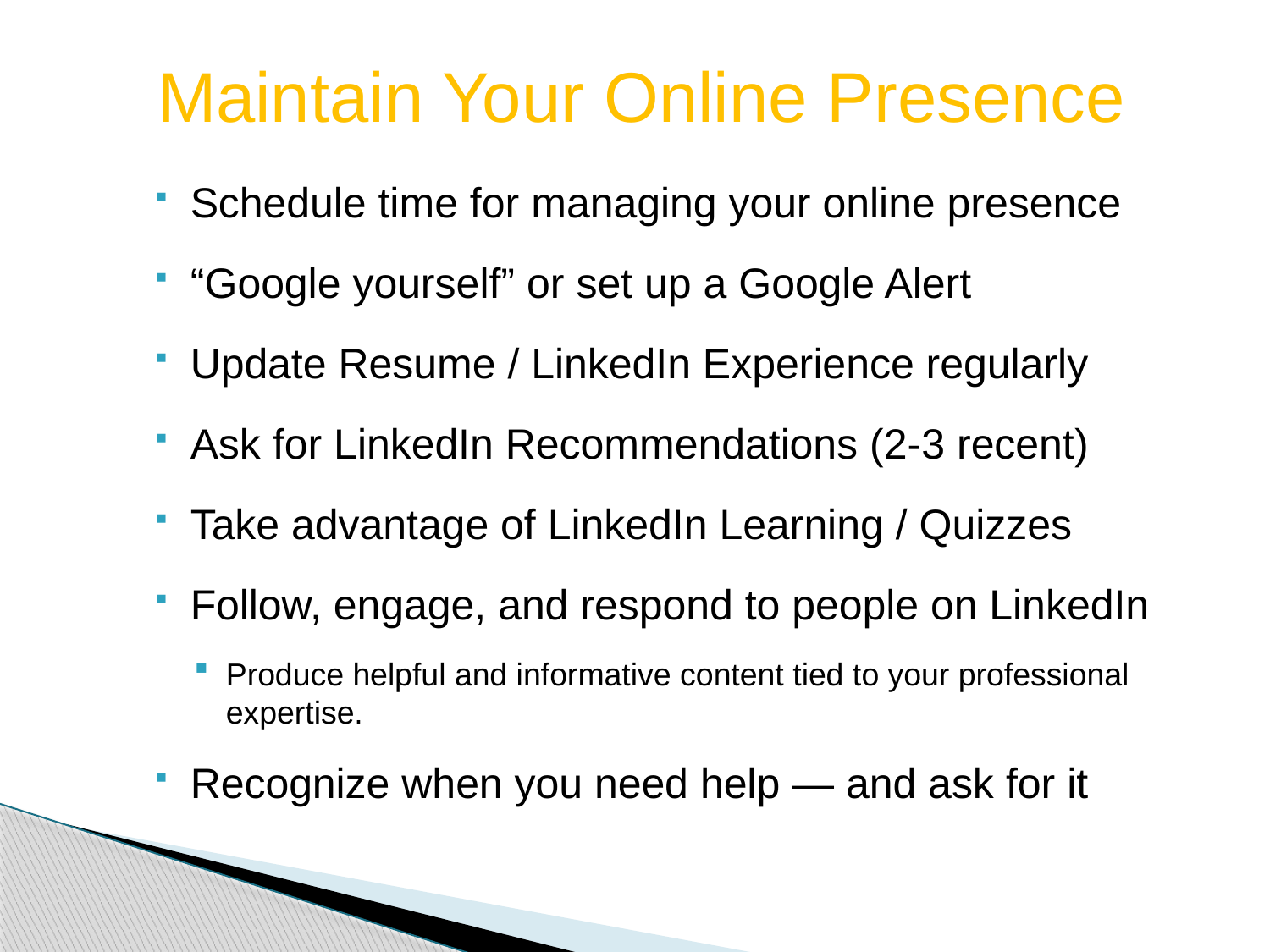

# Maintain Your Online Presence
Schedule time for managing your online presence
“Google yourself” or set up a Google Alert
Update Resume / LinkedIn Experience regularly
Ask for LinkedIn Recommendations (2-3 recent)
Take advantage of LinkedIn Learning / Quizzes
Follow, engage, and respond to people on LinkedIn
Produce helpful and informative content tied to your professional expertise.
Recognize when you need help — and ask for it